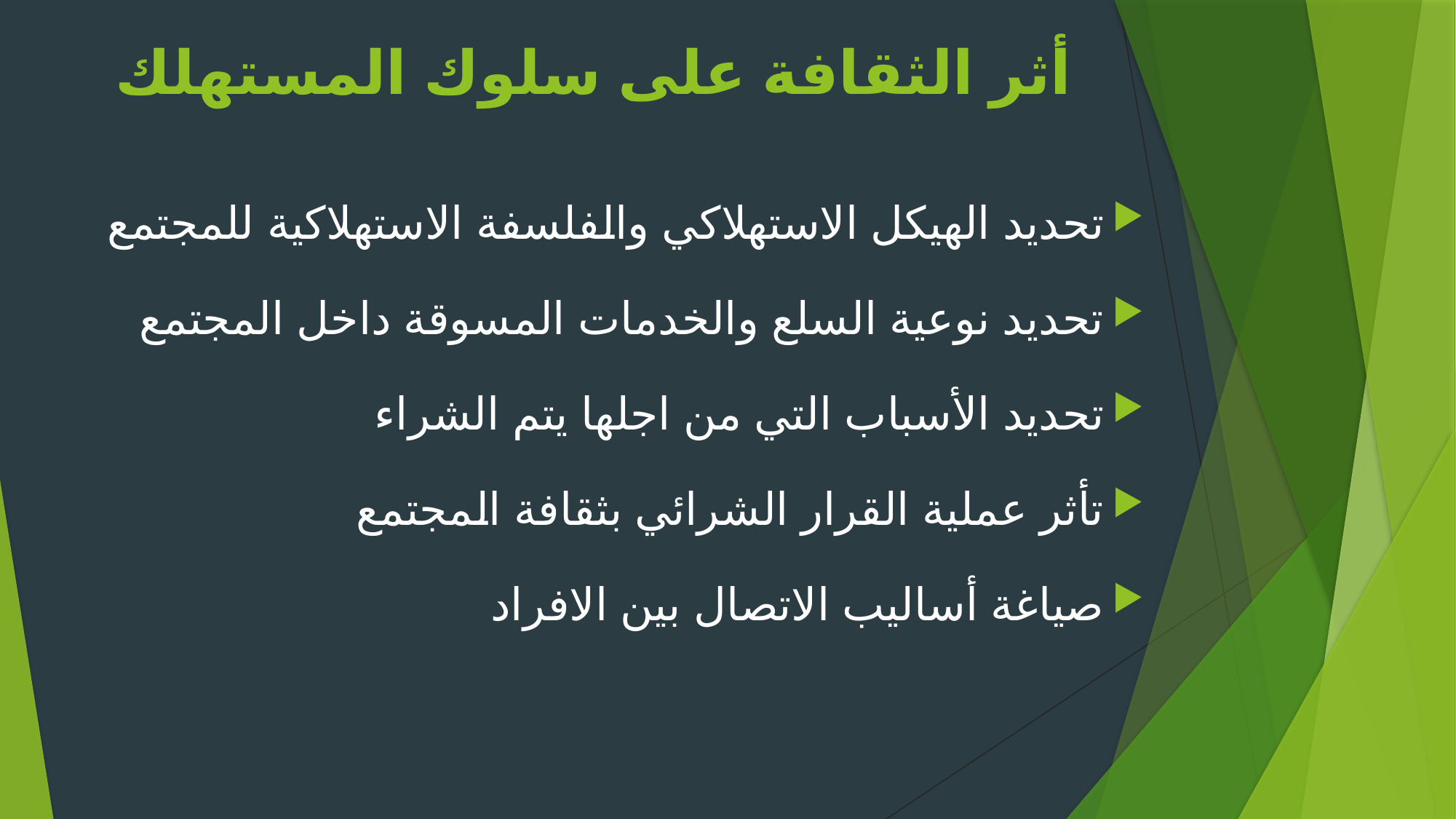

# أثر الثقافة على سلوك المستهلك
تحديد الهيكل الاستهلاكي والفلسفة الاستهلاكية للمجتمع
تحديد نوعية السلع والخدمات المسوقة داخل المجتمع
تحديد الأسباب التي من اجلها يتم الشراء
تأثر عملية القرار الشرائي بثقافة المجتمع
صياغة أساليب الاتصال بين الافراد